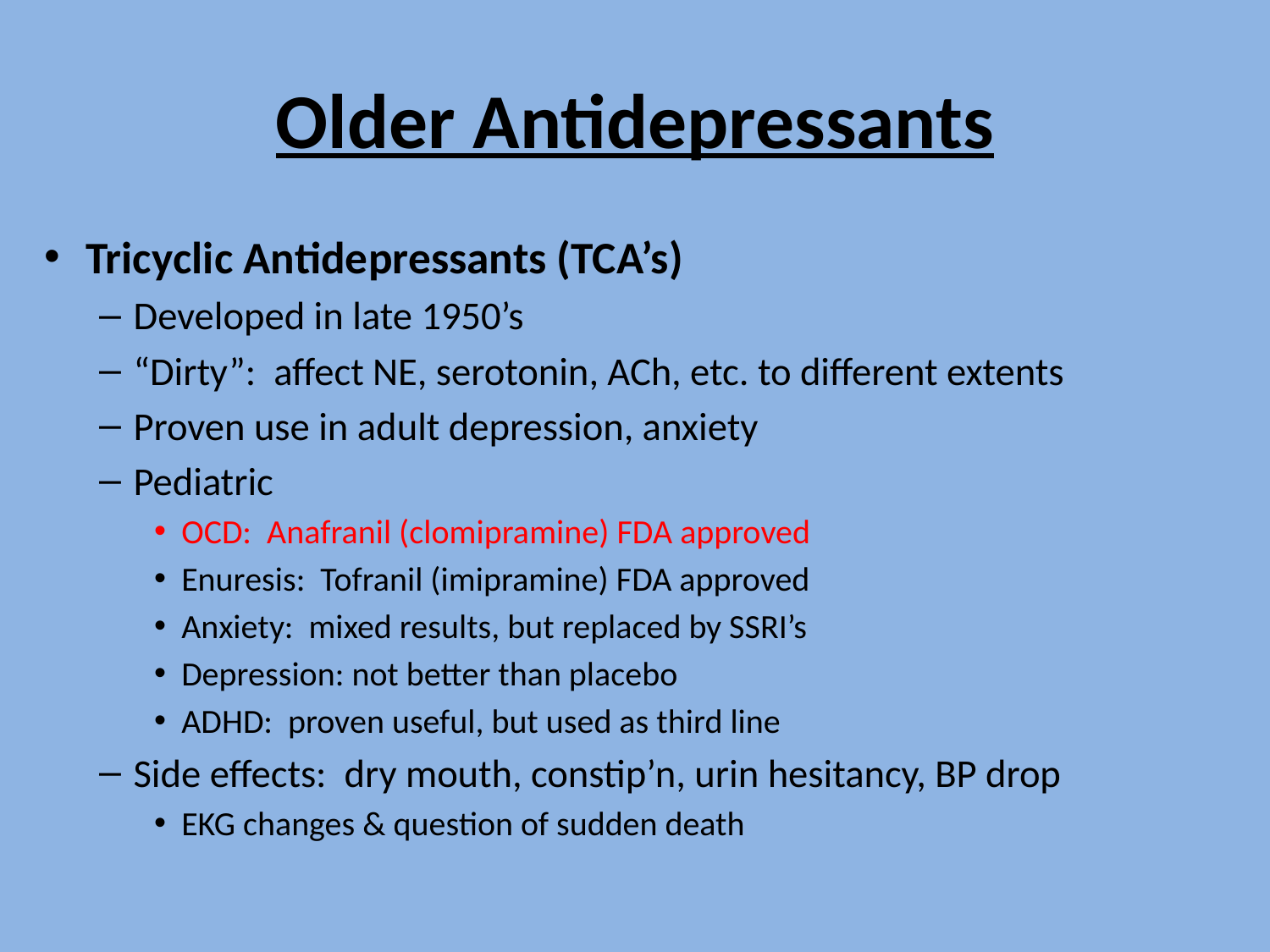

# Older Antidepressants
Tricyclic Antidepressants (TCA’s)
Developed in late 1950’s
“Dirty”:  affect NE, serotonin, ACh, etc. to different extents
Proven use in adult depression, anxiety
Pediatric
OCD:  Anafranil (clomipramine) FDA approved
Enuresis:  Tofranil (imipramine) FDA approved
Anxiety:  mixed results, but replaced by SSRI’s
Depression: not better than placebo
ADHD:  proven useful, but used as third line
Side effects:  dry mouth, constip’n, urin hesitancy, BP drop
EKG changes & question of sudden death